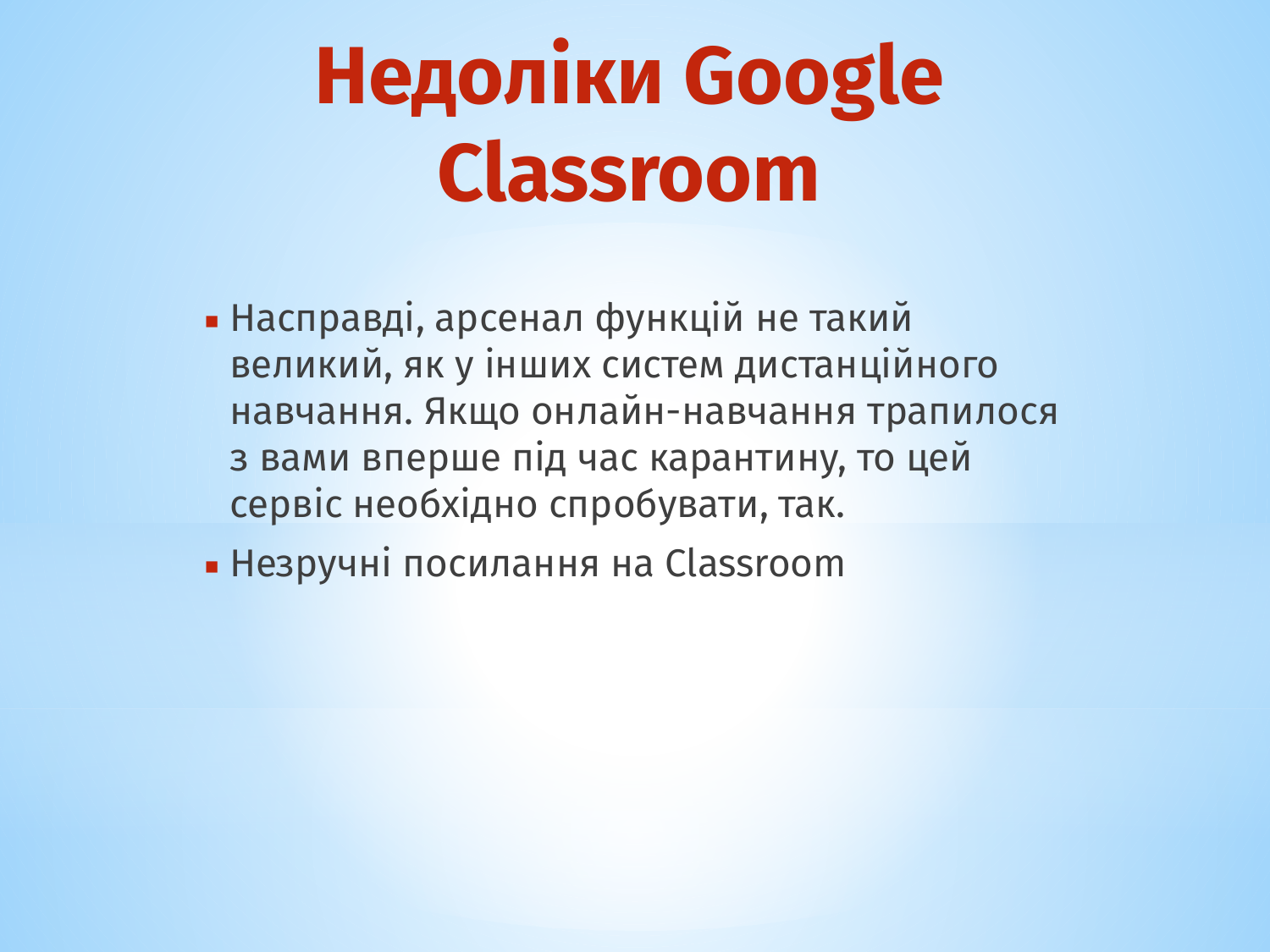

# Недоліки Google Classroom
Насправді, арсенал функцій не такий великий, як у інших систем дистанційного навчання. Якщо онлайн-навчання трапилося з вами вперше під час карантину, то цей сервіс необхідно спробувати, так.
Незручні посилання на Classroom